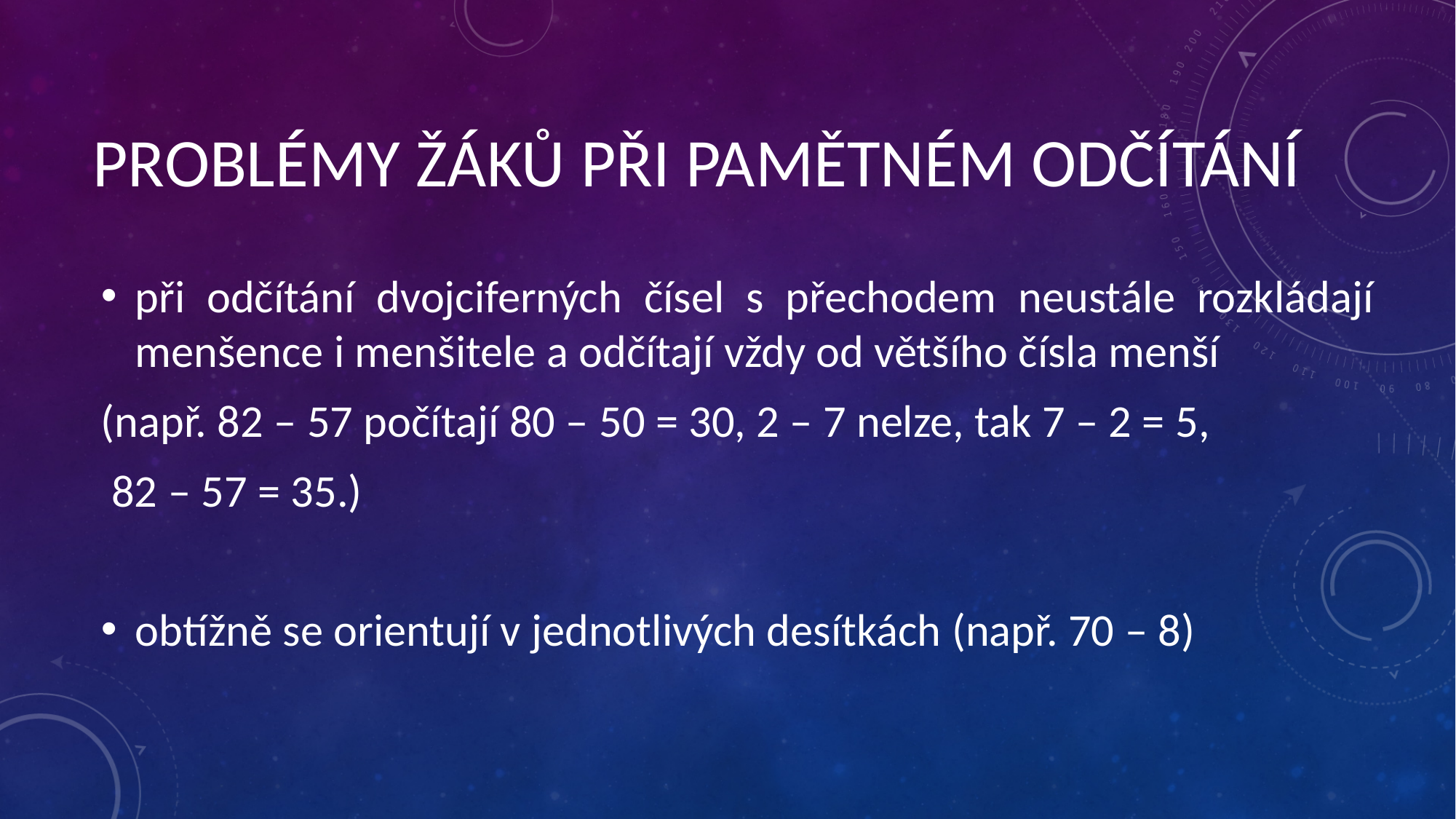

# Problémy žáků při pamětném odčítání
při odčítání dvojciferných čísel s přechodem neustále rozkládají menšence i menšitele a odčítají vždy od většího čísla menší
(např. 82 – 57 počítají 80 – 50 = 30, 2 – 7 nelze, tak 7 – 2 = 5,
 82 – 57 = 35.)

obtížně se orientují v jednotlivých desítkách (např. 70 – 8)